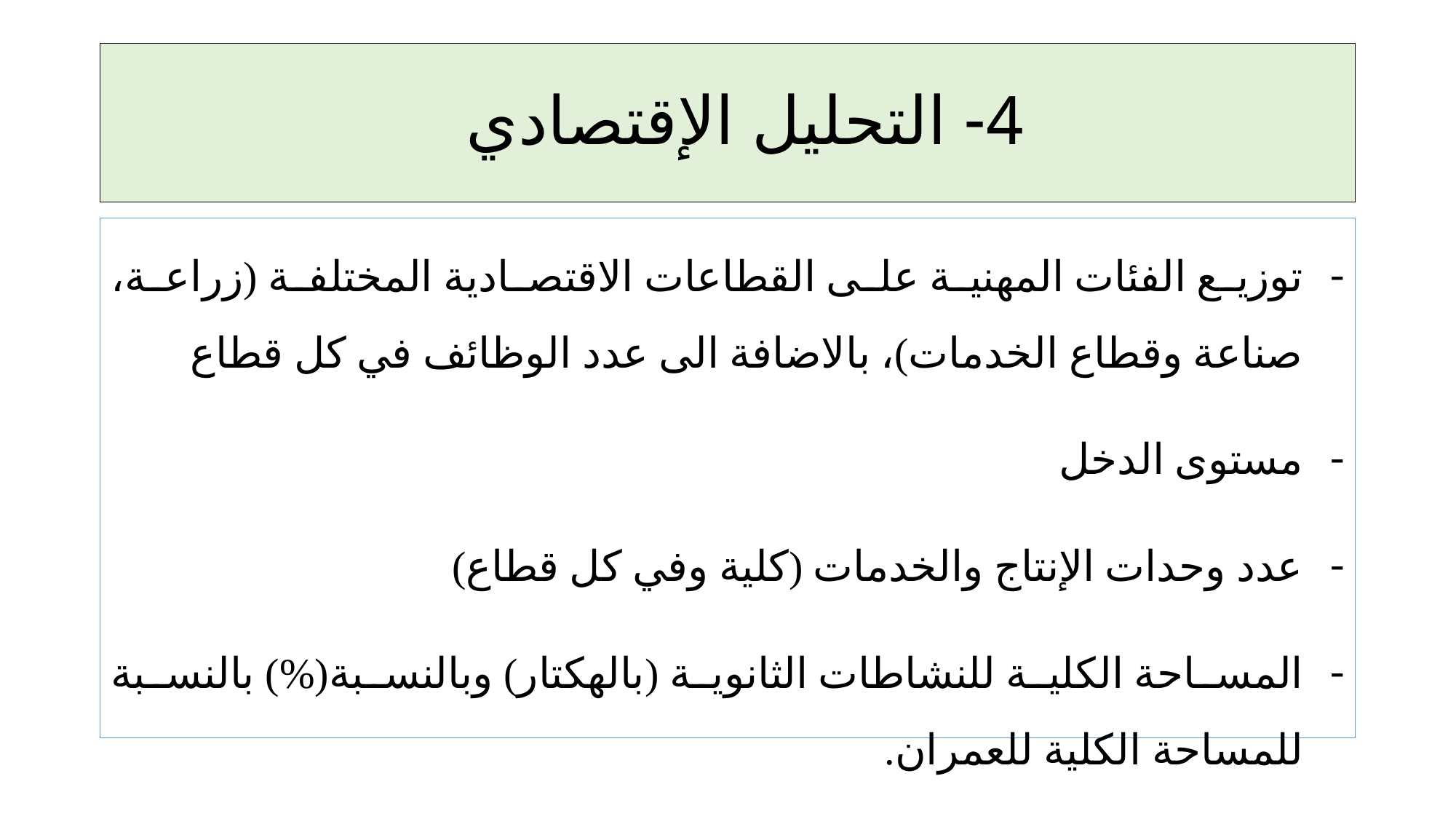

# 4- التحليل الإقتصادي
توزيع الفئات المهنية على القطاعات الاقتصادية المختلفة (زراعة، صناعة وقطاع الخدمات)، بالاضافة الى عدد الوظائف في كل قطاع
مستوى الدخل
عدد وحدات الإنتاج والخدمات (كلية وفي كل قطاع)
المساحة الكلية للنشاطات الثانوية (بالهكتار) وبالنسبة(%) بالنسبة للمساحة الكلية للعمران.